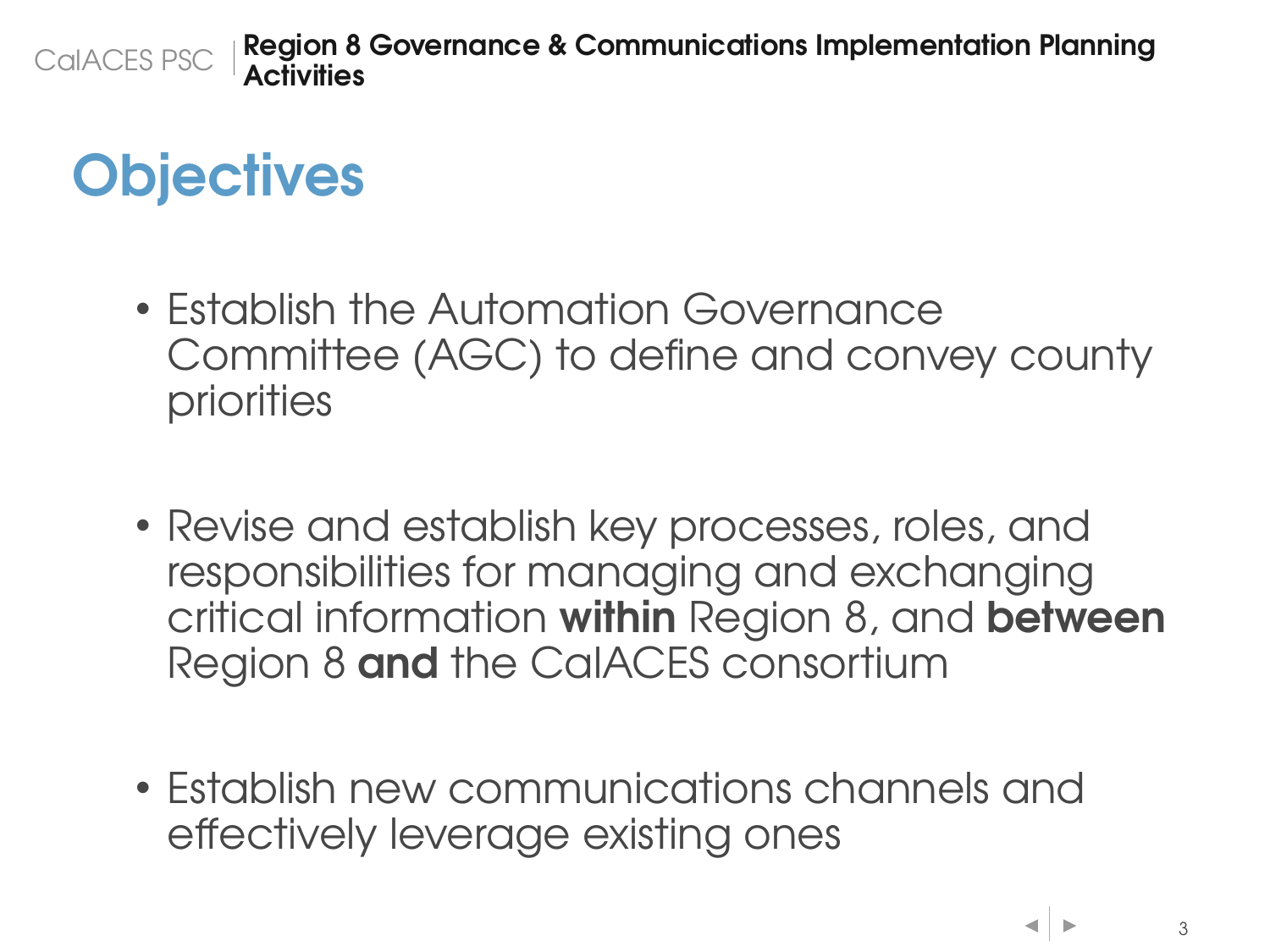

Region 8 Governance & Communications Implementation Planning Activities
Objectives

Establish the Automation Governance Committee (AGC) to define and convey county priorities

Revise and establish key processes, roles, and responsibilities for managing and exchanging critical information within Region 8, and between Region 8 and the CalACES consortium

Establish new communications channels and effectively leverage existing ones